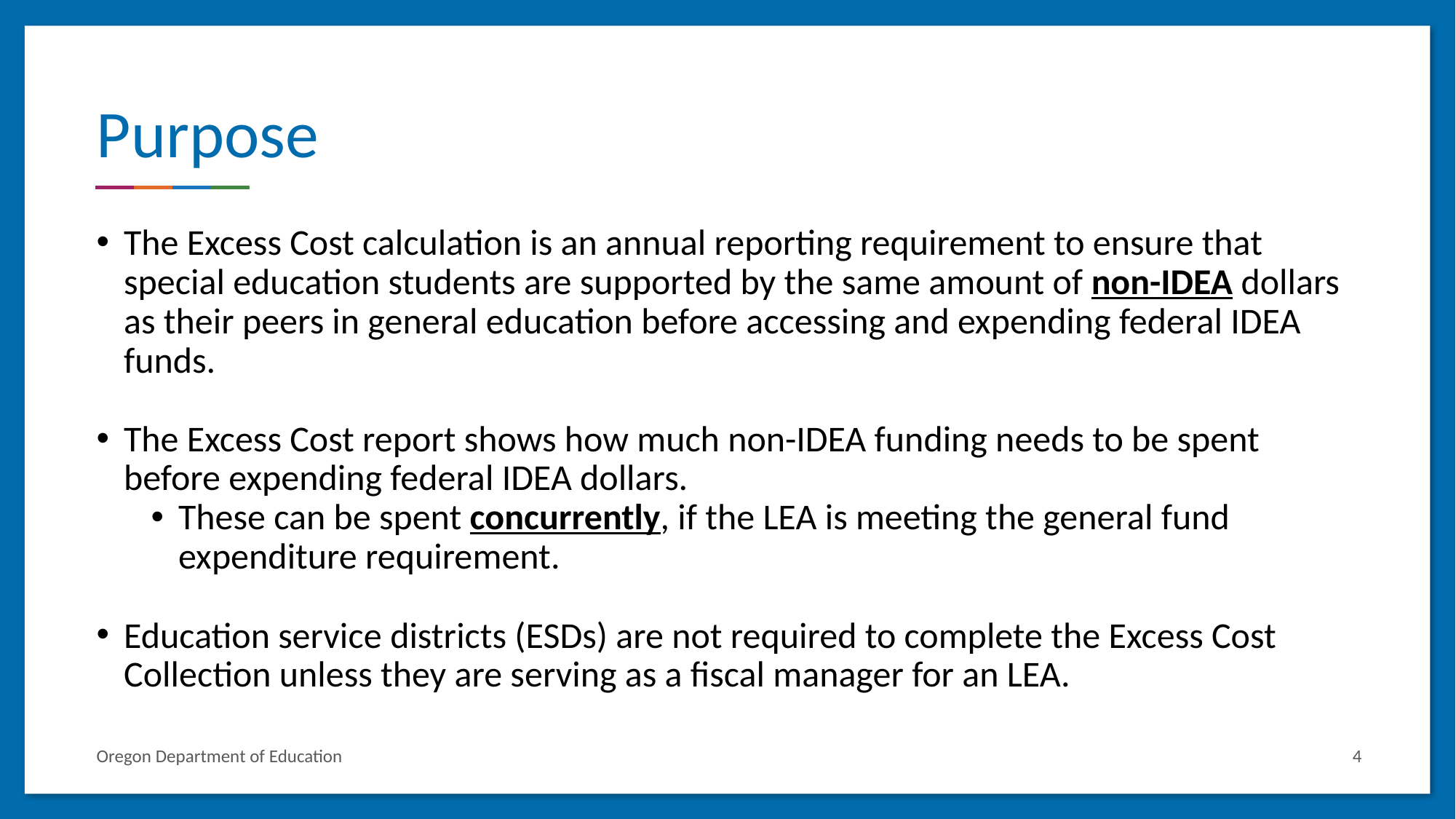

# Purpose
The Excess Cost calculation is an annual reporting requirement to ensure that special education students are supported by the same amount of non-IDEA dollars as their peers in general education before accessing and expending federal IDEA funds.

The Excess Cost report shows how much non-IDEA funding needs to be spent before expending federal IDEA dollars.
These can be spent concurrently, if the LEA is meeting the general fund expenditure requirement.

Education service districts (ESDs) are not required to complete the Excess Cost Collection unless they are serving as a fiscal manager for an LEA.

Oregon Department of Education
4